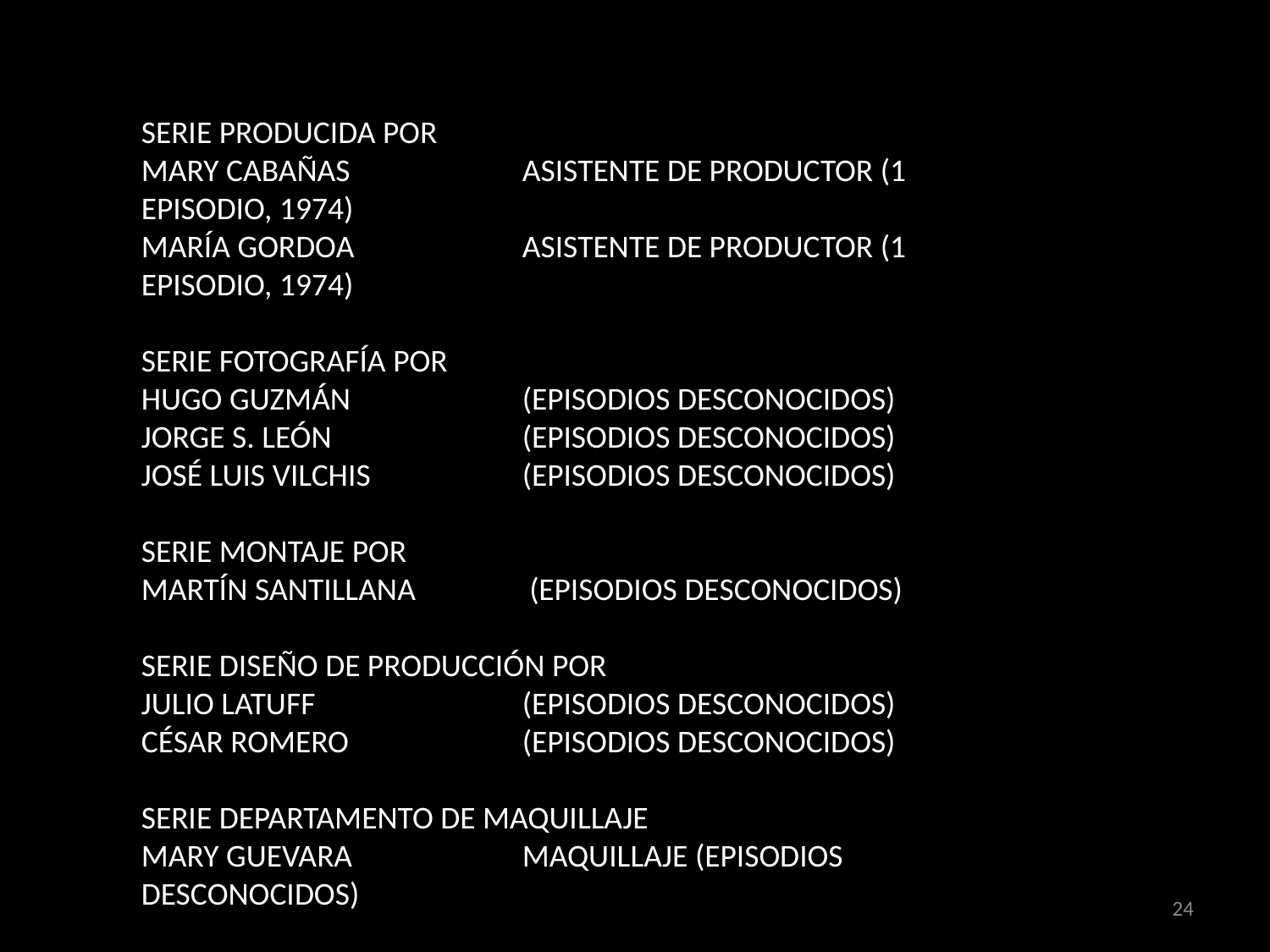

SERIE PRODUCIDA POR
MARY CABAÑAS		ASISTENTE DE PRODUCTOR (1 EPISODIO, 1974)
MARÍA GORDOA		ASISTENTE DE PRODUCTOR (1 EPISODIO, 1974)

SERIE FOTOGRAFÍA POR
HUGO GUZMÁN	 	(EPISODIOS DESCONOCIDOS)
JORGE S. LEÓN	 	(EPISODIOS DESCONOCIDOS)
JOSÉ LUIS VILCHIS	 	(EPISODIOS DESCONOCIDOS)

SERIE MONTAJE POR
MARTÍN SANTILLANA	 (EPISODIOS DESCONOCIDOS)

SERIE DISEÑO DE PRODUCCIÓN POR
JULIO LATUFF	 	(EPISODIOS DESCONOCIDOS)
CÉSAR ROMERO	 	(EPISODIOS DESCONOCIDOS)

SERIE DEPARTAMENTO DE MAQUILLAJE
MARY GUEVARA		MAQUILLAJE (EPISODIOS DESCONOCIDOS)

SERIE DIRECCIÓN DE PRODUCCIÓN
CARMEN OCHOA 		DIRECTOR DE PRODUCCIÓN (EPISODIOS DESCONOCIDOS)

SERIE DEPARTAMENTO DE ARTE
NESTOR HERNANDEZ	SETS AND PROPS (EPISODIOS DESCONOCIDOS)
SALVADOR JIMÉNEZ	SETS AND PROPS (EPISODIOS DESCONOCIDOS)

SERIE DEPARTAMENTO DE SONIDO
RAMÓN CRUZ	 	SONIDO (EPISODIOS DESCONOCIDOS)
ROGELIO HERNÁNDEZ	SONIDO (EPISODIOS DESCONOCIDOS)
RICARDO SÁNCHEZ	.... 	SONIDO (EPISODIOS DESCONOCIDOS)

SERIE CÁMARA Y DEPARTAMENTO ELÉCTRICO
DAVID LEAL	 	CONTROLADOR DE VIDEO (EPISODIOS DESCONOCIDOS)
LUIS MACÍAS	 	OPERADOR DE CINTA DE VIDEO (EPISODIOS DESCONOCIDOS)

JESÚS RAYA		TÉCNICO EN ILUMINACIÓN (EPISODIOS DESCONOCIDOS)
EDGARDO RODRÍGUEZ	CONTROLADOR DE VIDEO (EPISODIOS DESCONOCIDOS)
CARLOS RUÍZ		TÉCNICO EN ILUMINACIÓN (EPISODIOS DESCONOCIDOS)
JOSÉ M. ZAPATA		TÉCNICO EN ILUMINACIÓN (EPISODIOS DESCONOCIDOS)

SERIE DEPARTAMENTO DE MÚSICA
ROBERTO GÓMEZ BOLAÑOS	CANCIONES (1 EPISODIO, 1974)

JAVIER ORTEGA		MUSICALIZACIÓN  (EPISODIOS DESCONOCIDOS)

SERIE OTROS MIEMBROS DEL EQUIPO
JORGE GUTIÉRREZ ZAMORA	PROGRAM PRESENTATION (EPISODIOS DESCONOCIDOS)
ANA LILIAN DE LA MACORRA	ASISTENTE DE PRODUCCIÓN (EPISODIOS DESCONOCIDOS)

MANUEL RUIZ ESPARZA	JEFE DE PISO (EPISODIOS DESCONOCIDOS)
LEOPOLDO TERRAZAS 	SWITCHER (EPISODIOS DESCONOCIDOS)
REPARTO DE LA SERIE

ROBERTO GÓMEZ BOLAÑOS		EL CHAVO DEL OCHO
(8 EPISODIOS, 1972-1974)

MARIBEL FERNÁNDEZ		GLORIA
(3 EPISODIOS, 1972-1974)

RAÚL 'CHATO' PADILLA		JAIMITO, EL CARTERO
(1 EPISODIO, 1974-1988)
24